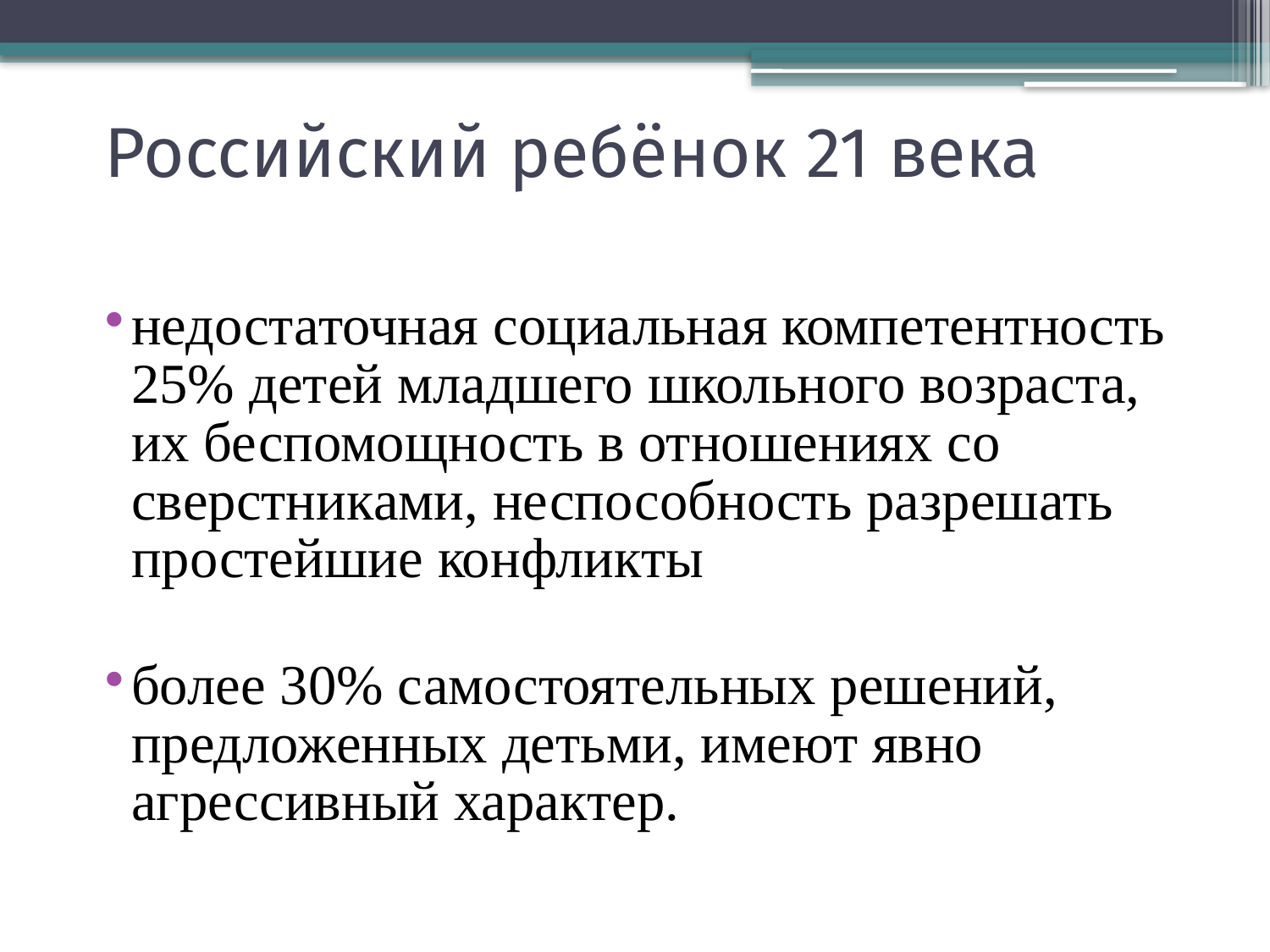

# Российский ребёнок 21 века
недостаточная социальная компетентность 25% детей младшего школьного возраста, их беспомощность в отношениях со сверстниками, неспособность разрешать простейшие конфликты

более 30% самостоятельных решений, предложенных детьми, имеют явно агрессивный характер.